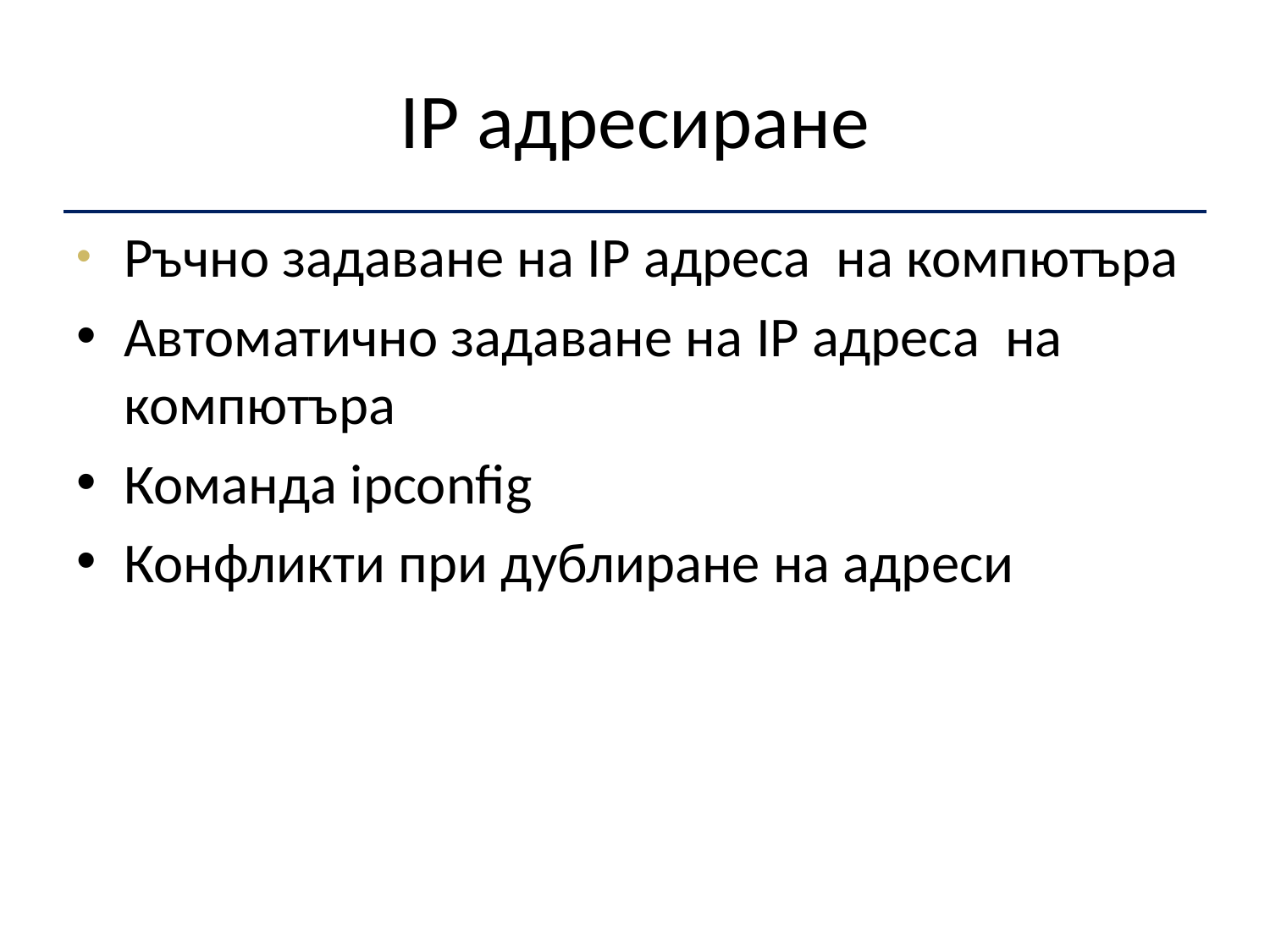

# IP адресиране
Ръчно задаване на IP адреса  на компютъра
Автоматично задаване на IP адреса  на компютъра
Команда ipconfig
Конфликти при дублиране на адреси